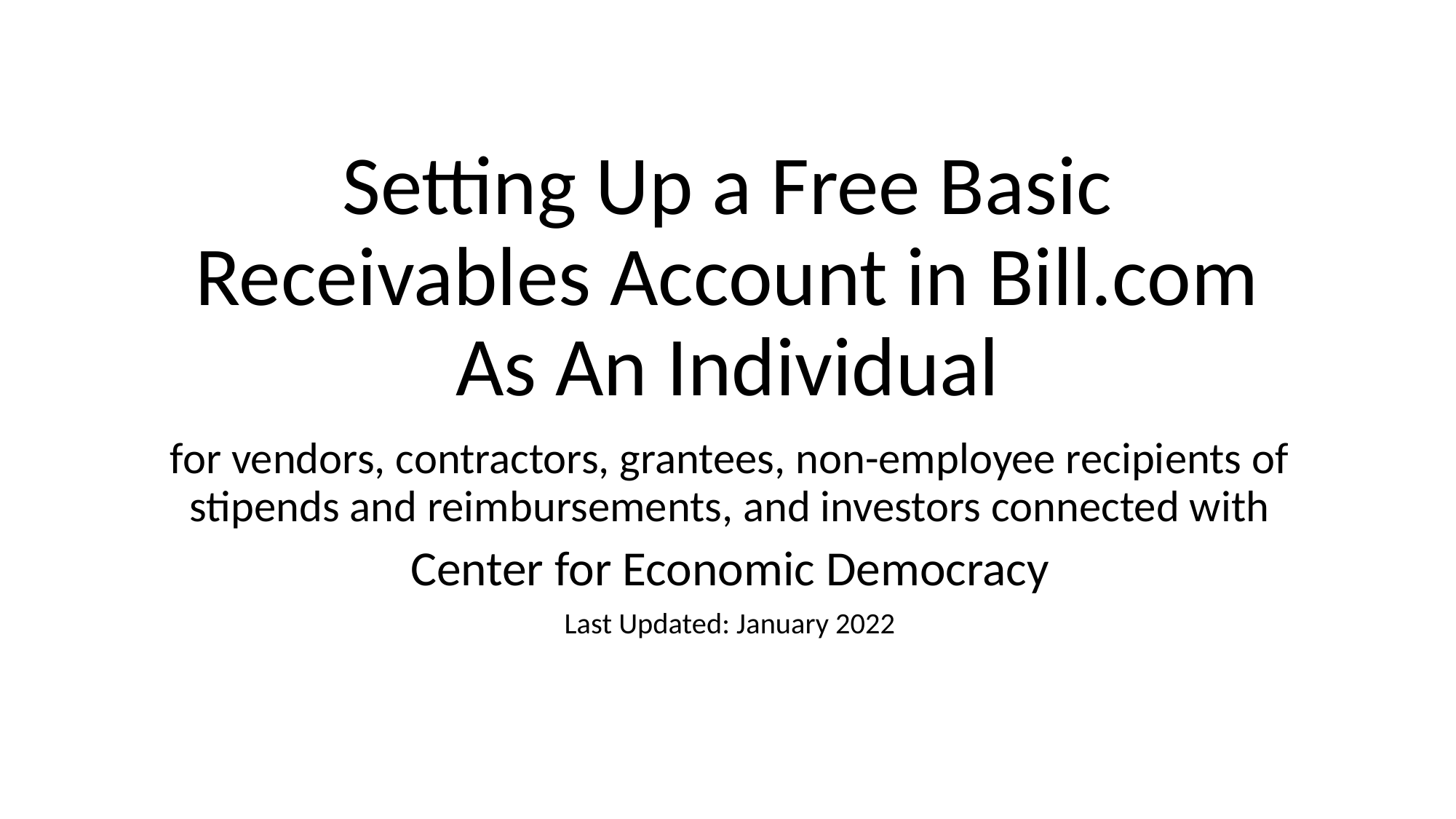

# Setting Up a Free Basic Receivables Account in Bill.com As An Individual
for vendors, contractors, grantees, non-employee recipients of stipends and reimbursements, and investors connected with
Center for Economic Democracy
Last Updated: January 2022